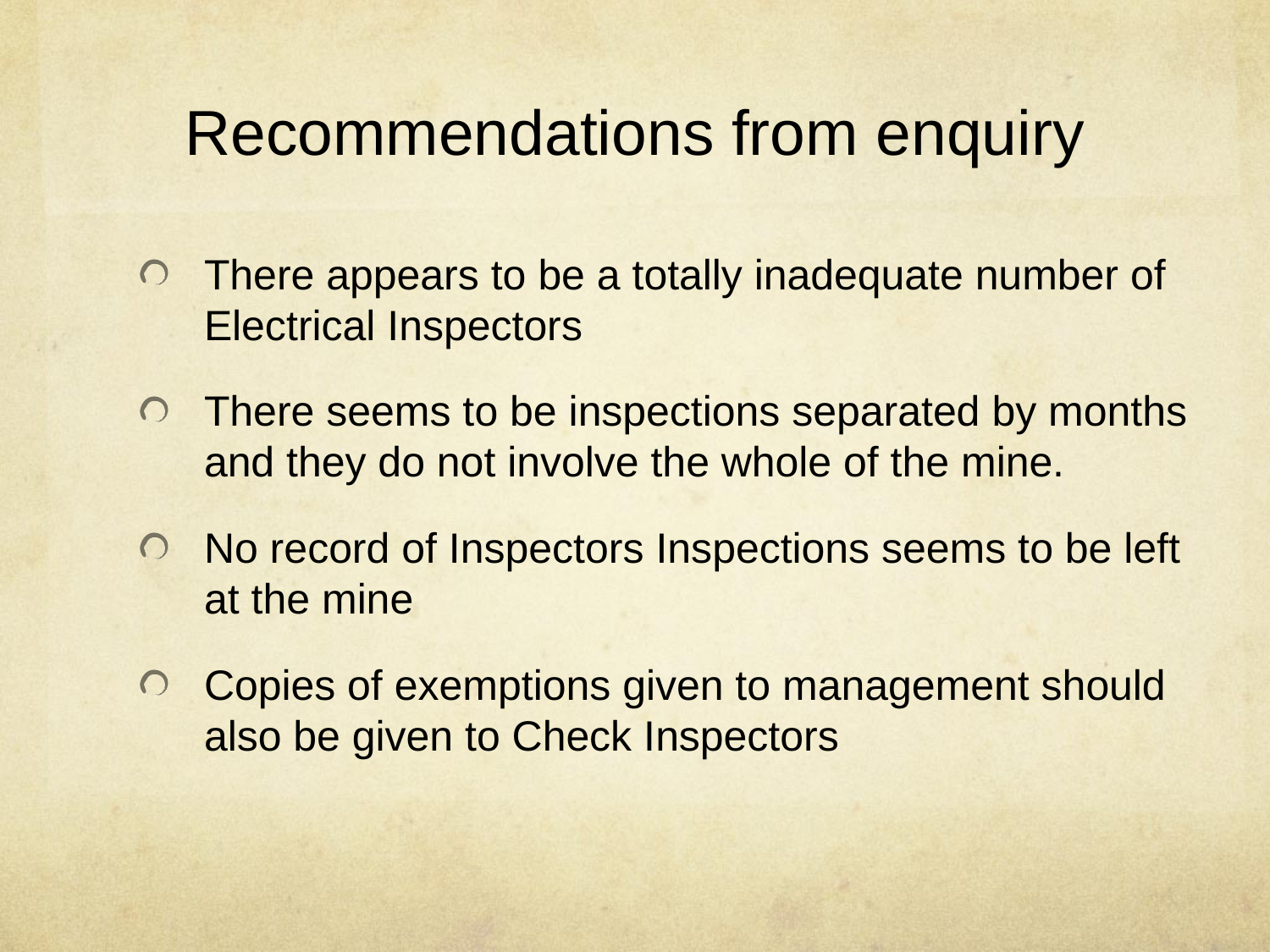

# Recommendations from enquiry
There appears to be a totally inadequate number of Electrical Inspectors
There seems to be inspections separated by months and they do not involve the whole of the mine.
No record of Inspectors Inspections seems to be left at the mine
Copies of exemptions given to management should also be given to Check Inspectors